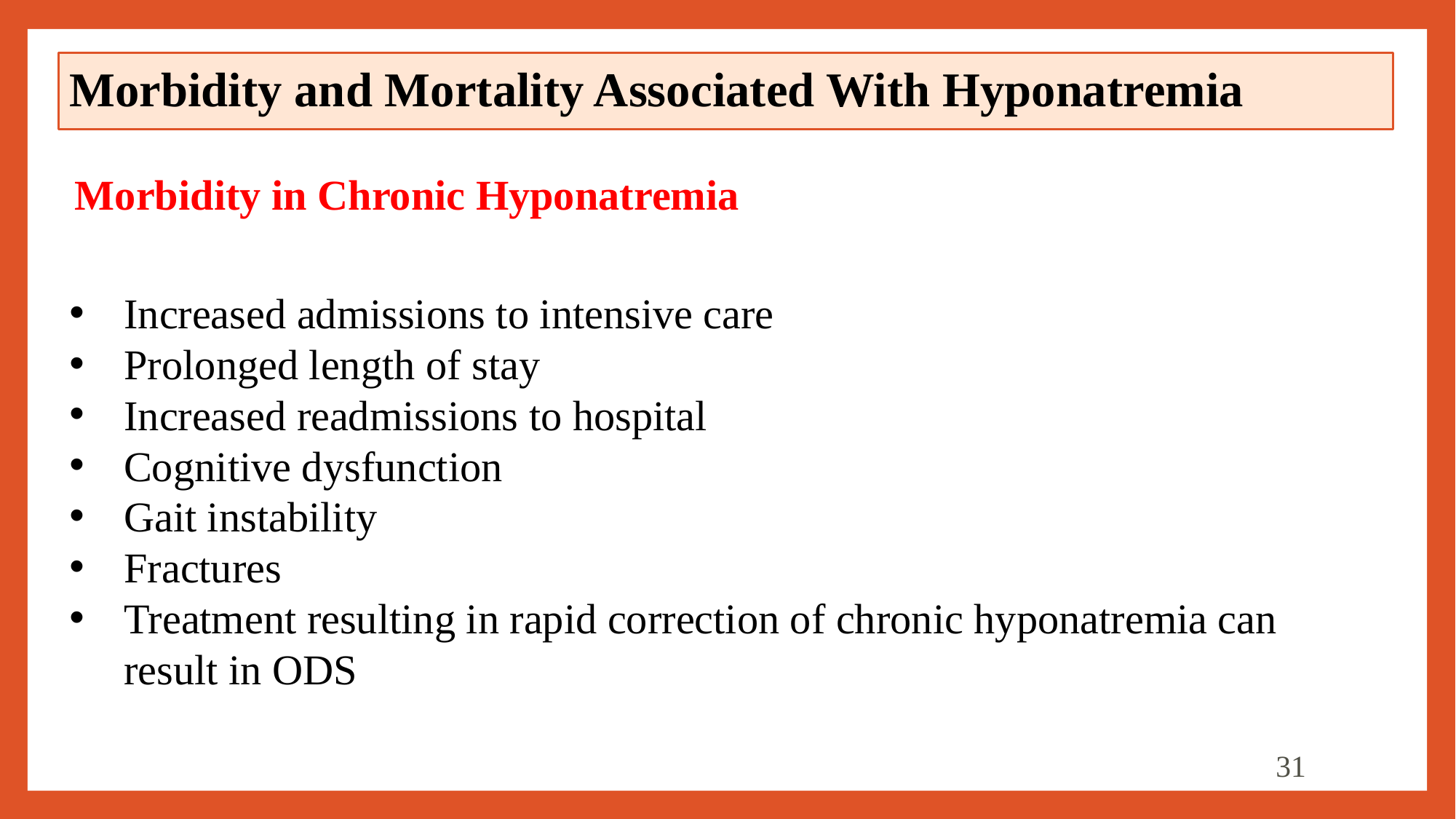

# Morbidity and Mortality Associated With Hyponatremia
Morbidity in Chronic Hyponatremia

Increased admissions to intensive care
Prolonged length of stay
Increased readmissions to hospital
Cognitive dysfunction
Gait instability
Fractures
Treatment resulting in rapid correction of chronic hyponatremia can result in ODS

31